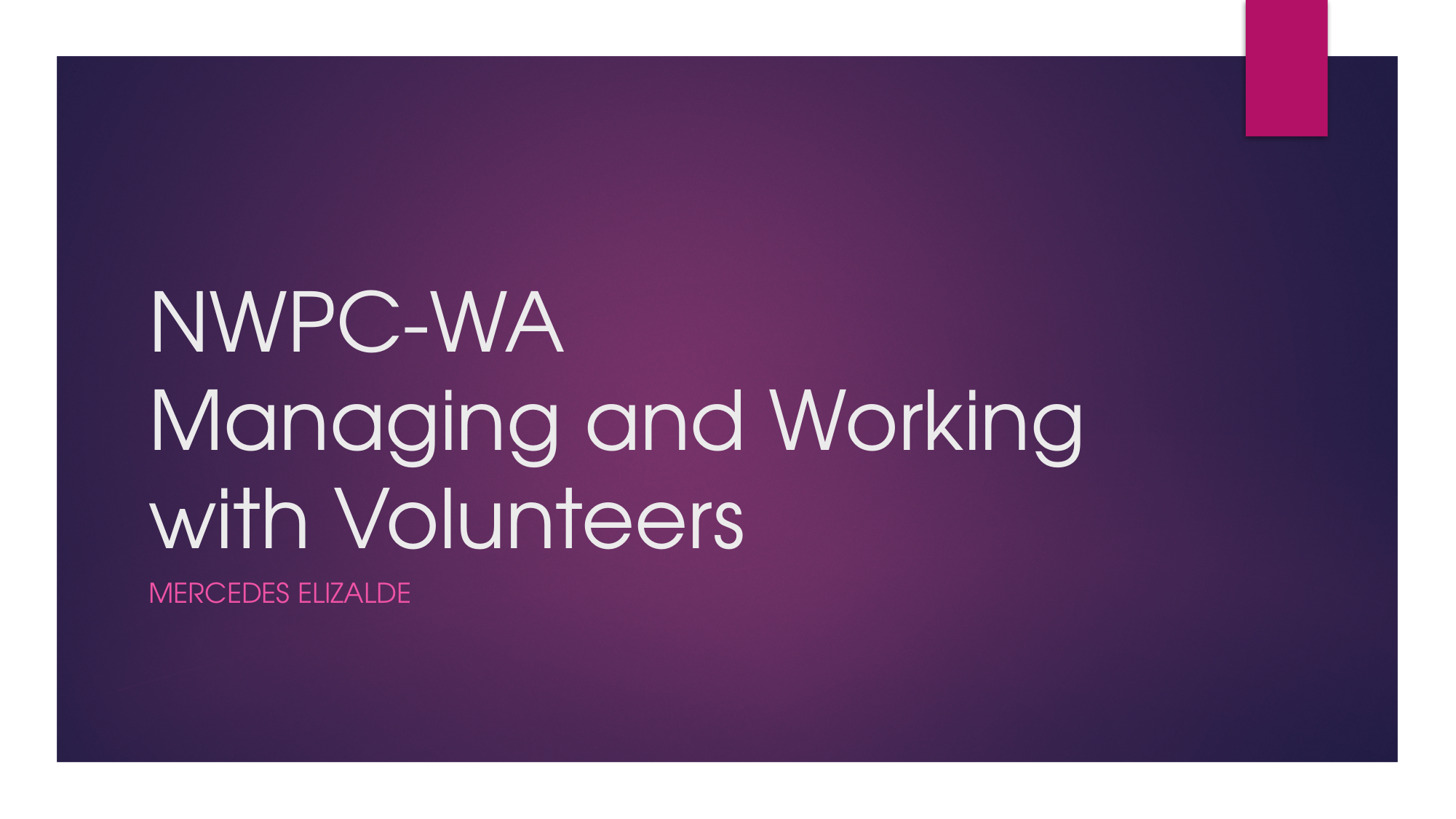

# NWPC-WA Managing and Working with Volunteers
Mercedes elizalde